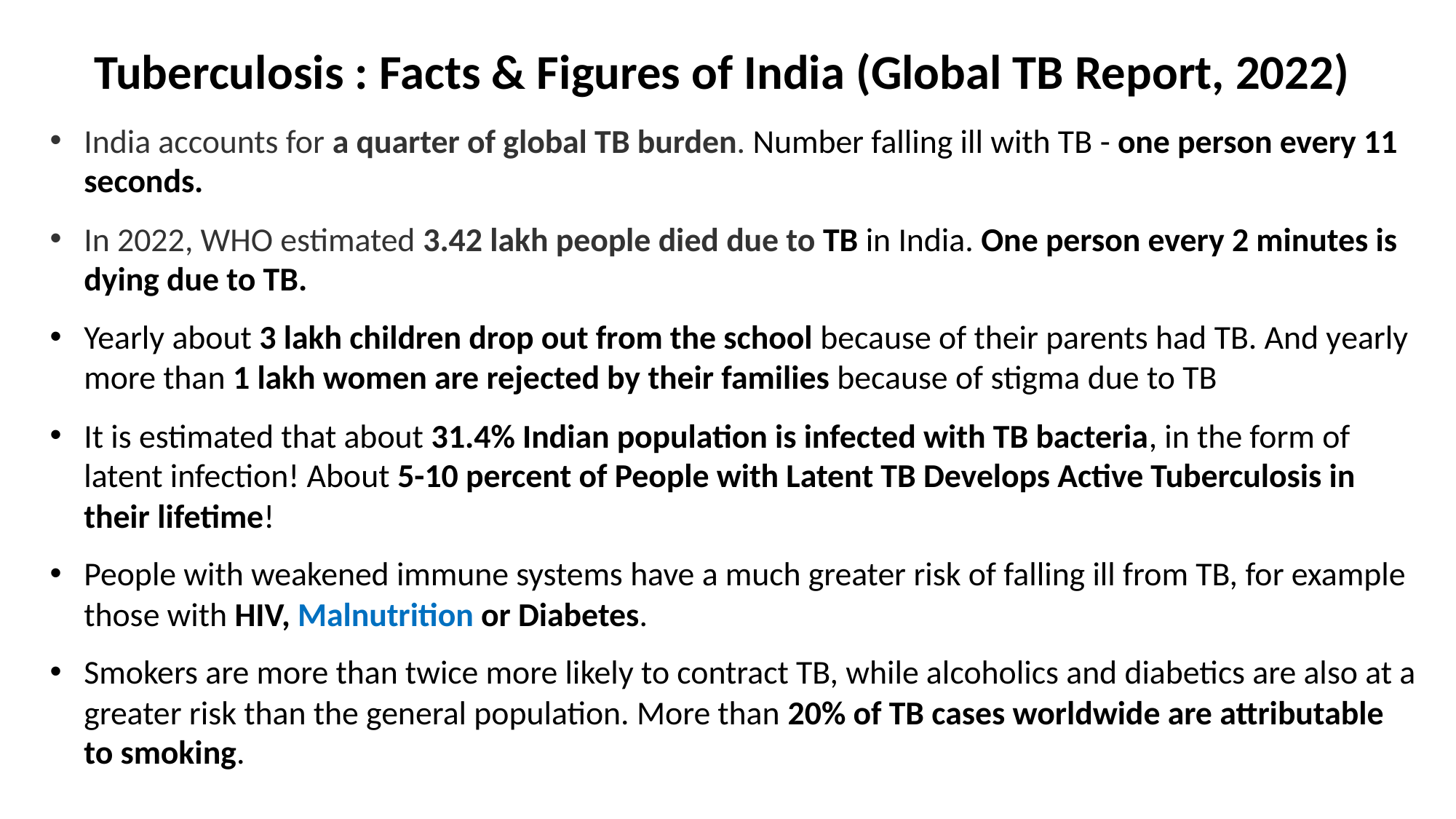

# Tuberculosis : Facts & Figures of India (Global TB Report, 2022)
India accounts for a quarter of global TB burden. Number falling ill with TB - one person every 11 seconds.
In 2022, WHO estimated 3.42 lakh people died due to TB in India. One person every 2 minutes is dying due to TB.
Yearly about 3 lakh children drop out from the school because of their parents had TB. And yearly more than 1 lakh women are rejected by their families because of stigma due to TB
It is estimated that about 31.4% Indian population is infected with TB bacteria, in the form of latent infection! About 5-10 percent of People with Latent TB Develops Active Tuberculosis in their lifetime!
People with weakened immune systems have a much greater risk of falling ill from TB, for example those with HIV, Malnutrition or Diabetes.
Smokers are more than twice more likely to contract TB, while alcoholics and diabetics are also at a greater risk than the general population. More than 20% of TB cases worldwide are attributable to smoking.